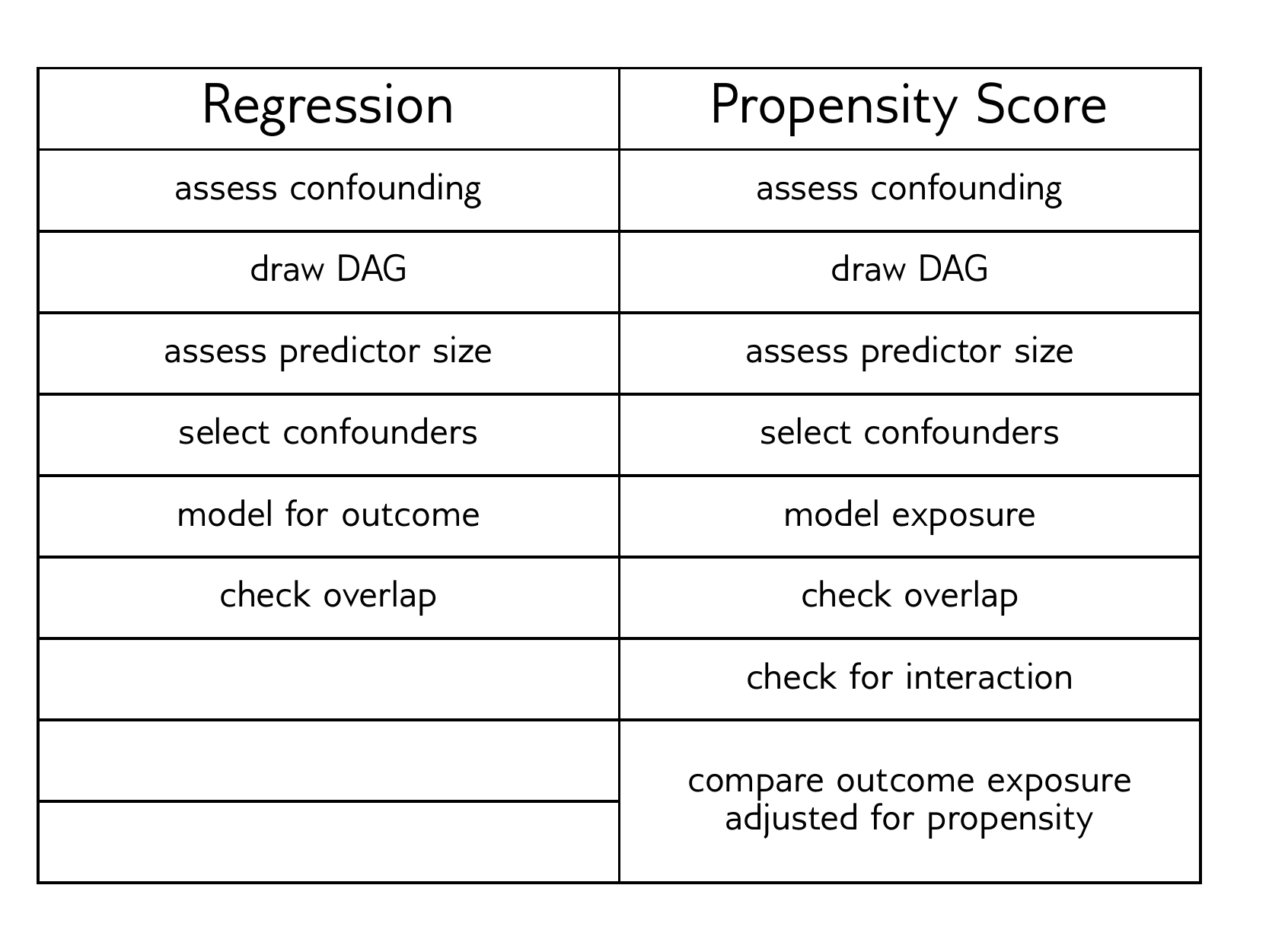

15
| Regression | Propensity Score |
| --- | --- |
| assess confounding | assess confounding |
| draw DAG | draw DAG |
| assess predictor size | assess predictor size |
| select confounders | select confounders |
| model for outcome | model exposure |
| check overlap | check overlap |
|  | check for interaction |
|  | compare outcome exposure adjusted for propensity |
|  |  |